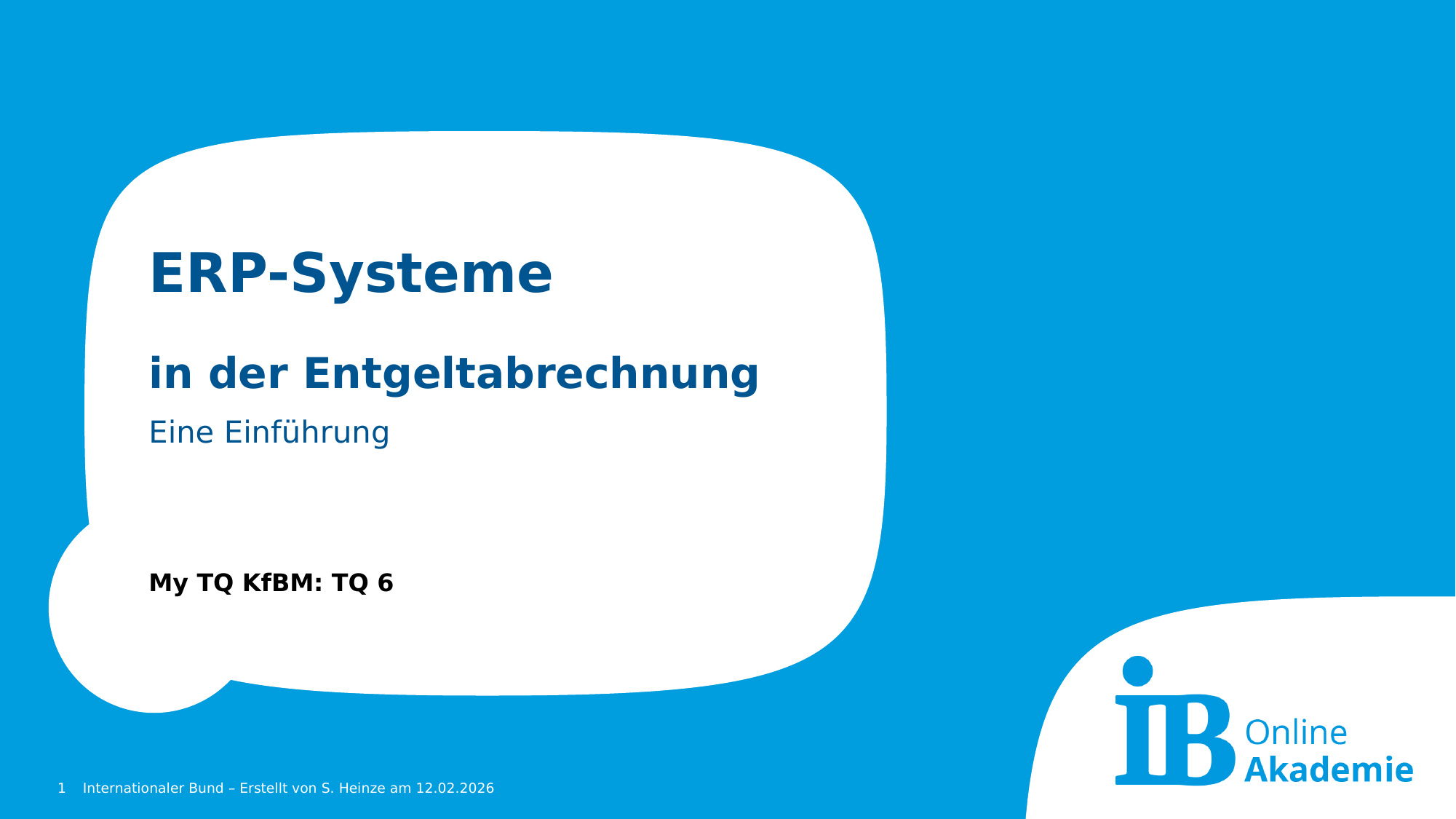

# ERP-Systeme in der Entgeltabrechnung
Eine Einführung
My TQ KfBM: TQ 6
Internationaler Bund – Erstellt von S. Heinze am 12.02.2026
1